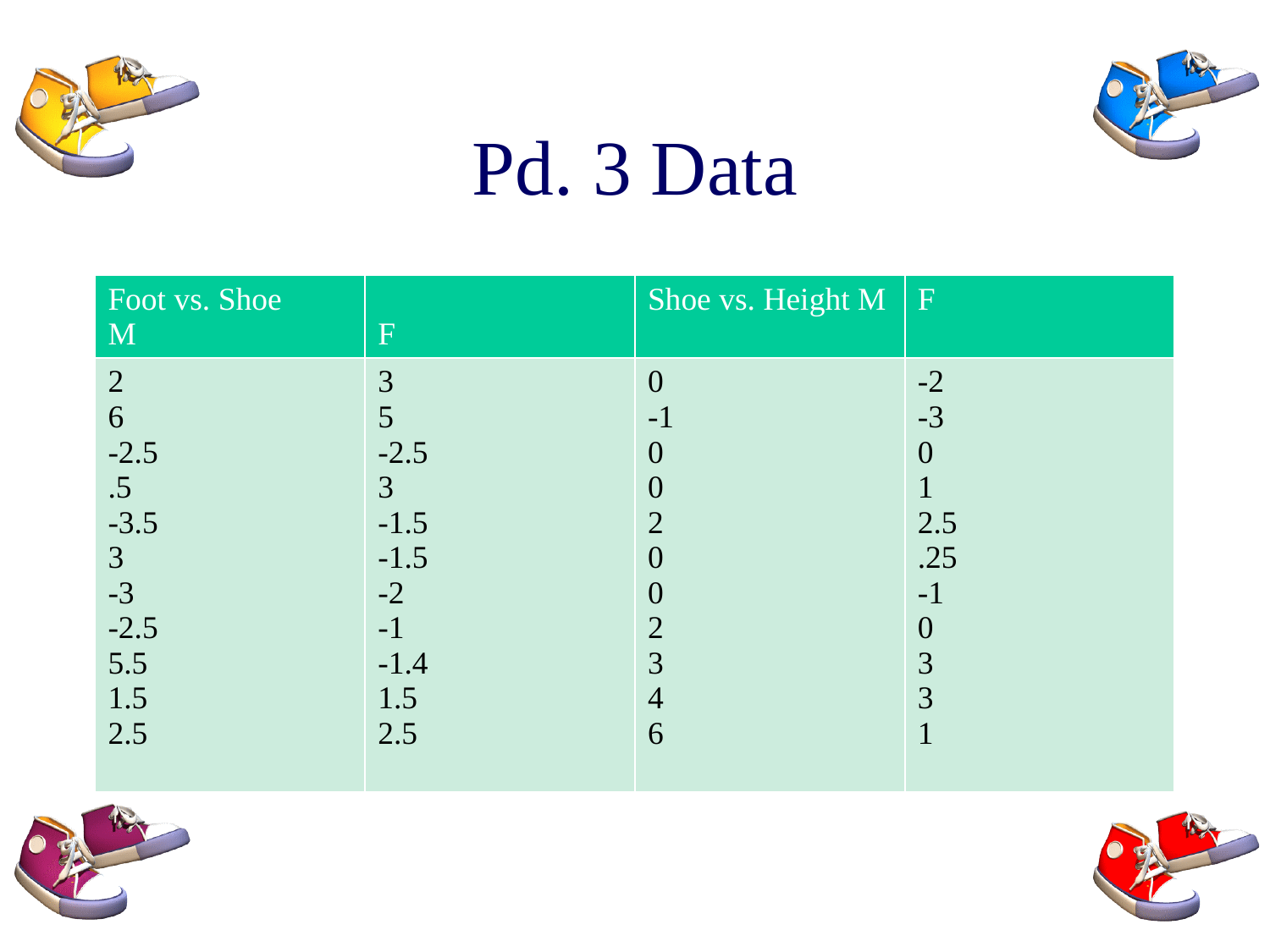

# Pd. 3 Data
| Foot vs. Shoe M | F | Shoe vs. Height M | F |
| --- | --- | --- | --- |
| 2 6 -2.5 .5 -3.5 3 -3 -2.5 5.5 1.5 2.5 | 3 5 -2.5 3 -1.5 -1.5 -2 -1 -1.4 1.5 2.5 | 0 -1 0 0 2 0 0 2 3 4 6 | -2 -3 0 1 2.5 .25 -1 0 3 3 1 |